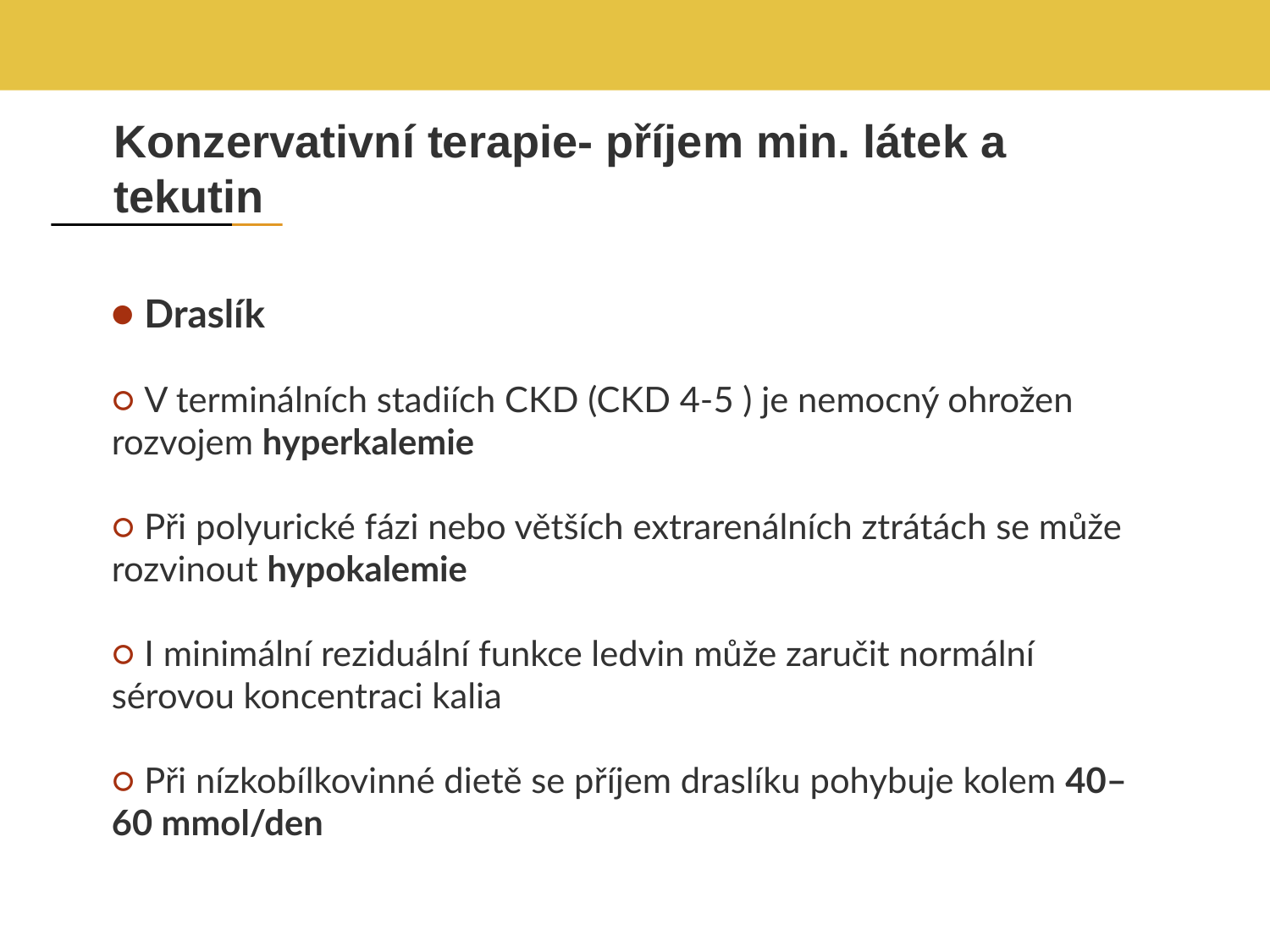

# Konzervativní terapie- příjem min. látek a tekutin
 Draslík
 V terminálních stadiích CKD (CKD 4-5 ) je nemocný ohrožen rozvojem hyperkalemie
 Při polyurické fázi nebo větších extrarenálních ztrátách se může rozvinout hypokalemie
 I minimální reziduální funkce ledvin může zaručit normální sérovou koncentraci kalia
 Při nízkobílkovinné dietě se příjem draslíku pohybuje kolem 40–60 mmol/den